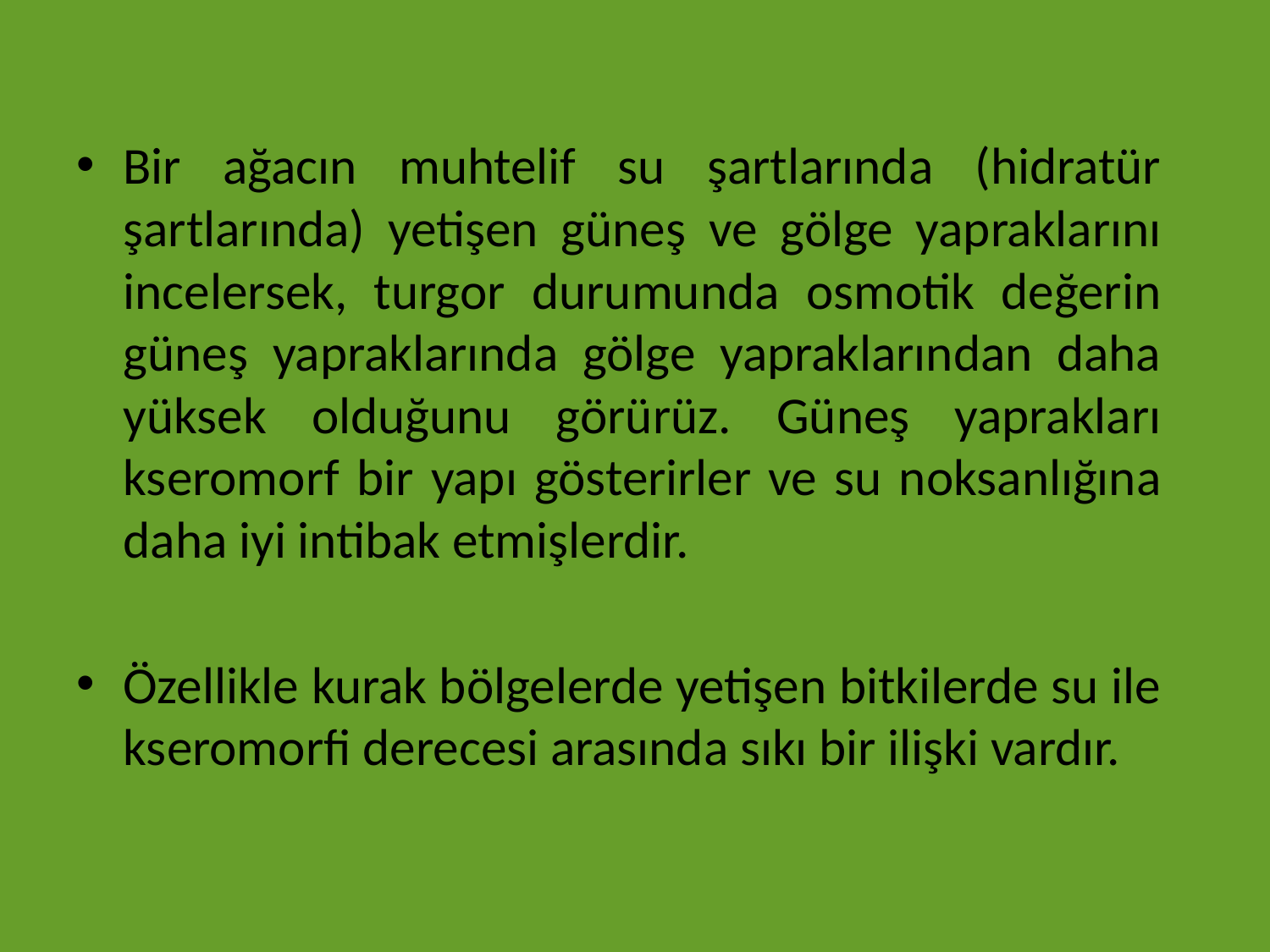

Bir ağacın muhtelif su şartlarında (hidratür şartlarında) yetişen güneş ve gölge yapraklarını incelersek, turgor durumunda osmotik değerin güneş yapraklarında gölge yapraklarından daha yüksek olduğunu görürüz. Güneş yaprakları kseromorf bir yapı gösterirler ve su noksanlığına daha iyi intibak etmişlerdir.

Özellikle kurak bölgelerde yetişen bitkilerde su ile kseromorfi derecesi arasında sıkı bir ilişki vardır.